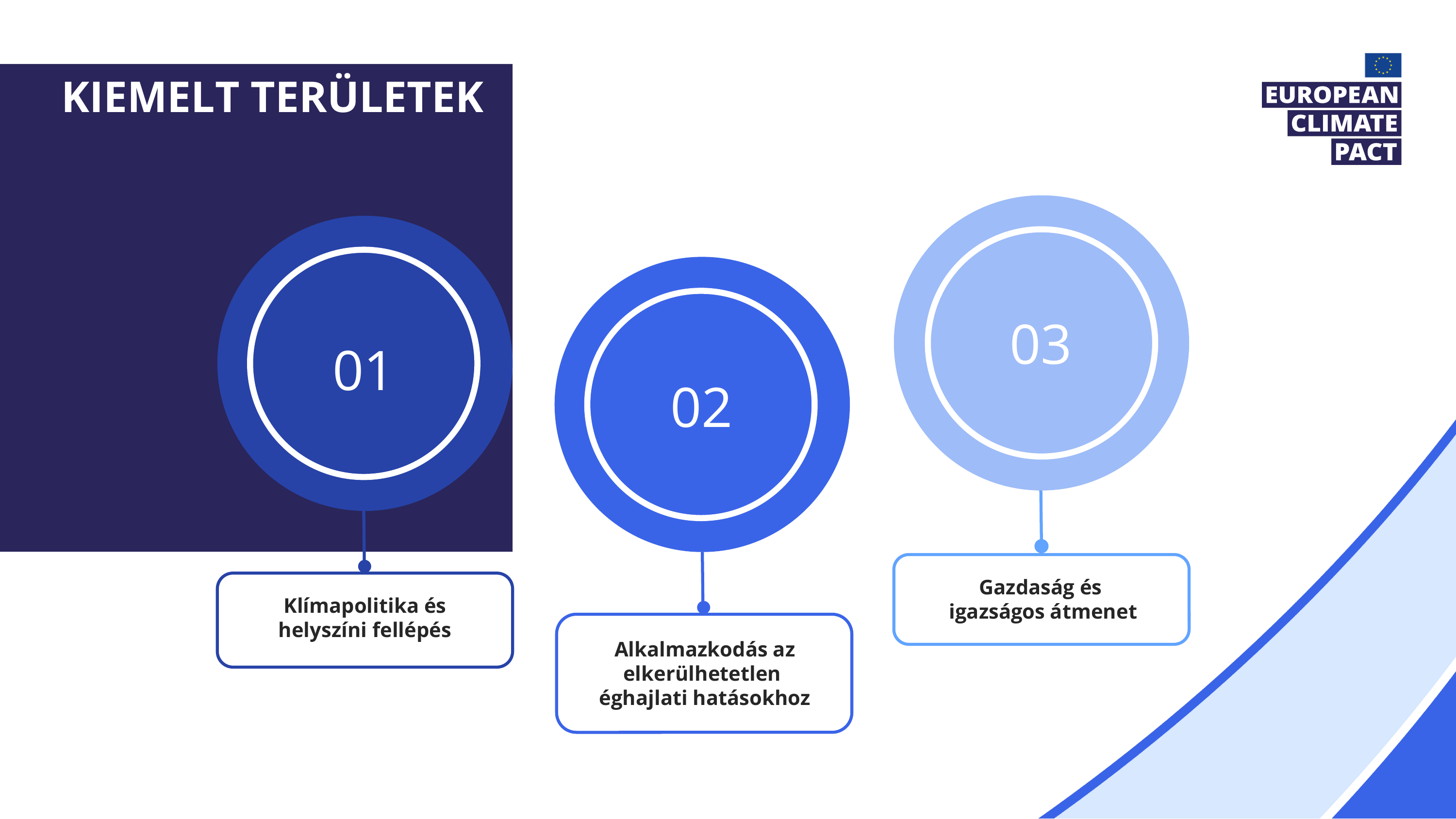

kiemelt területek

03
01
02

Gazdaság és 
igazságos átmenet

Klímapolitika és helyszíni fellépés

Alkalmazkodás az elkerülhetetlen
éghajlati hatásokhoz